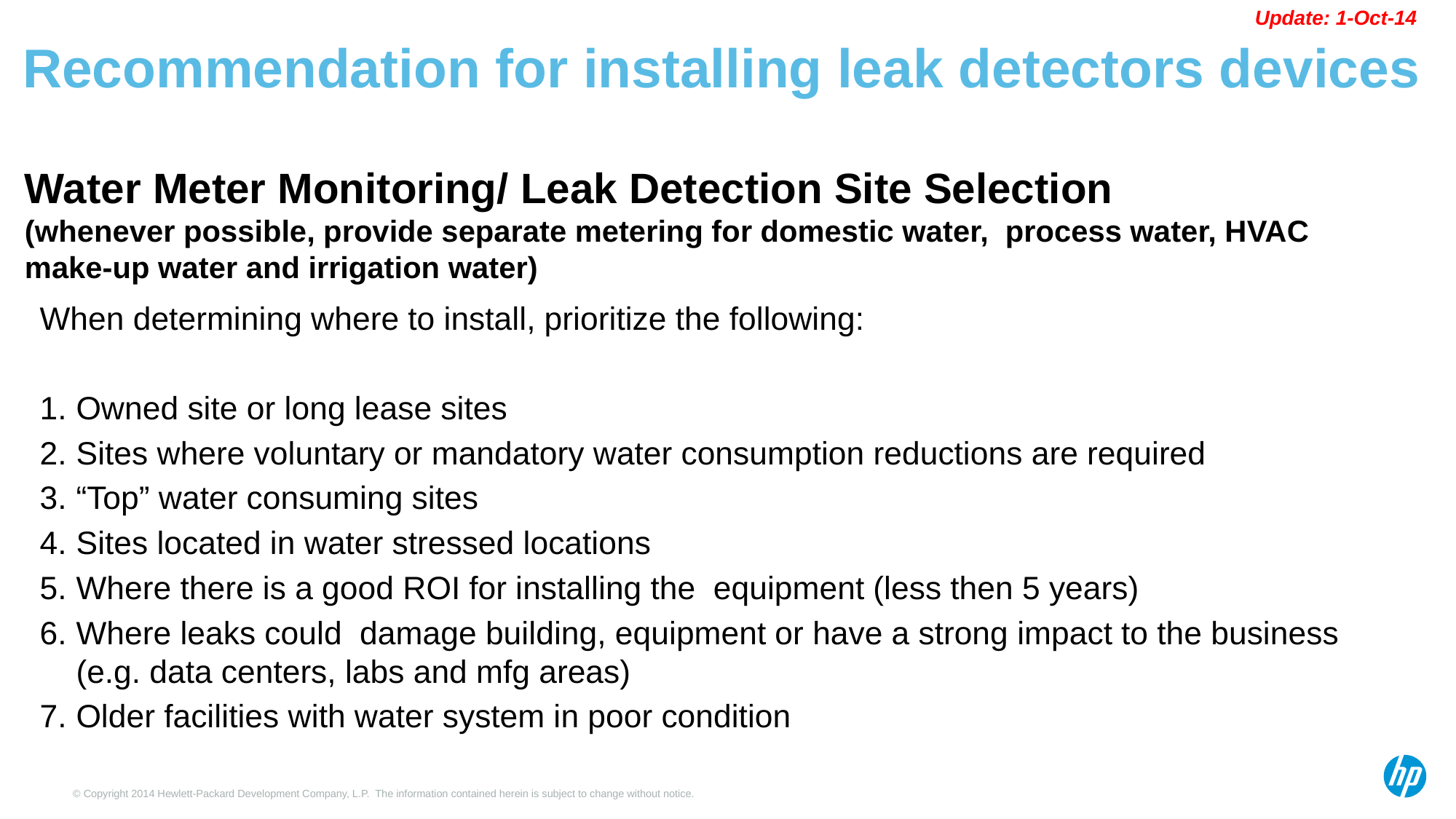

Update: 1-Oct-14
Recommendation for installing leak detectors devices
Water Meter Monitoring/ Leak Detection Site Selection
(whenever possible, provide separate metering for domestic water,  process water, HVAC make-up water and irrigation water)
When determining where to install, prioritize the following:

Owned site or long lease sites
Sites where voluntary or mandatory water consumption reductions are required
“Top” water consuming sites
Sites located in water stressed locations
Where there is a good ROI for installing the  equipment (less then 5 years)
Where leaks could  damage building, equipment or have a strong impact to the business (e.g. data centers, labs and mfg areas)
Older facilities with water system in poor condition